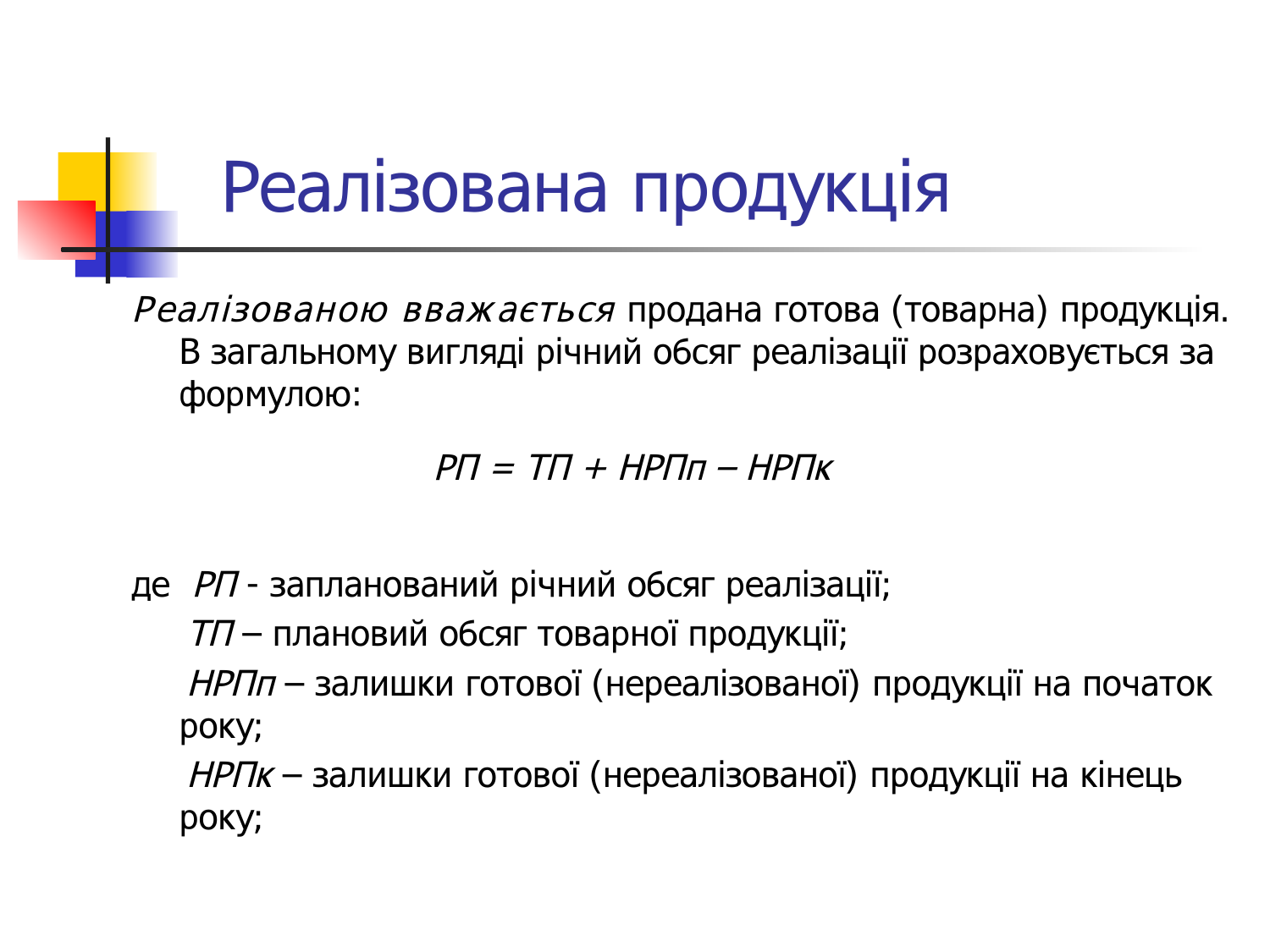

# Реалізована продукція
Реалізованою вважається продана готова (товарна) продукція. В загальному вигляді річний обсяг реалізації розраховується за формулою:

			РП = ТП + НРПп – НРПк

де  РП - запланований річний обсяг реалізації;
     ТП – плановий обсяг товарної продукції;
     НРПп – залишки готової (нереалізованої) продукції на початок року;
     НРПк – залишки готової (нереалізованої) продукції на кінець року;